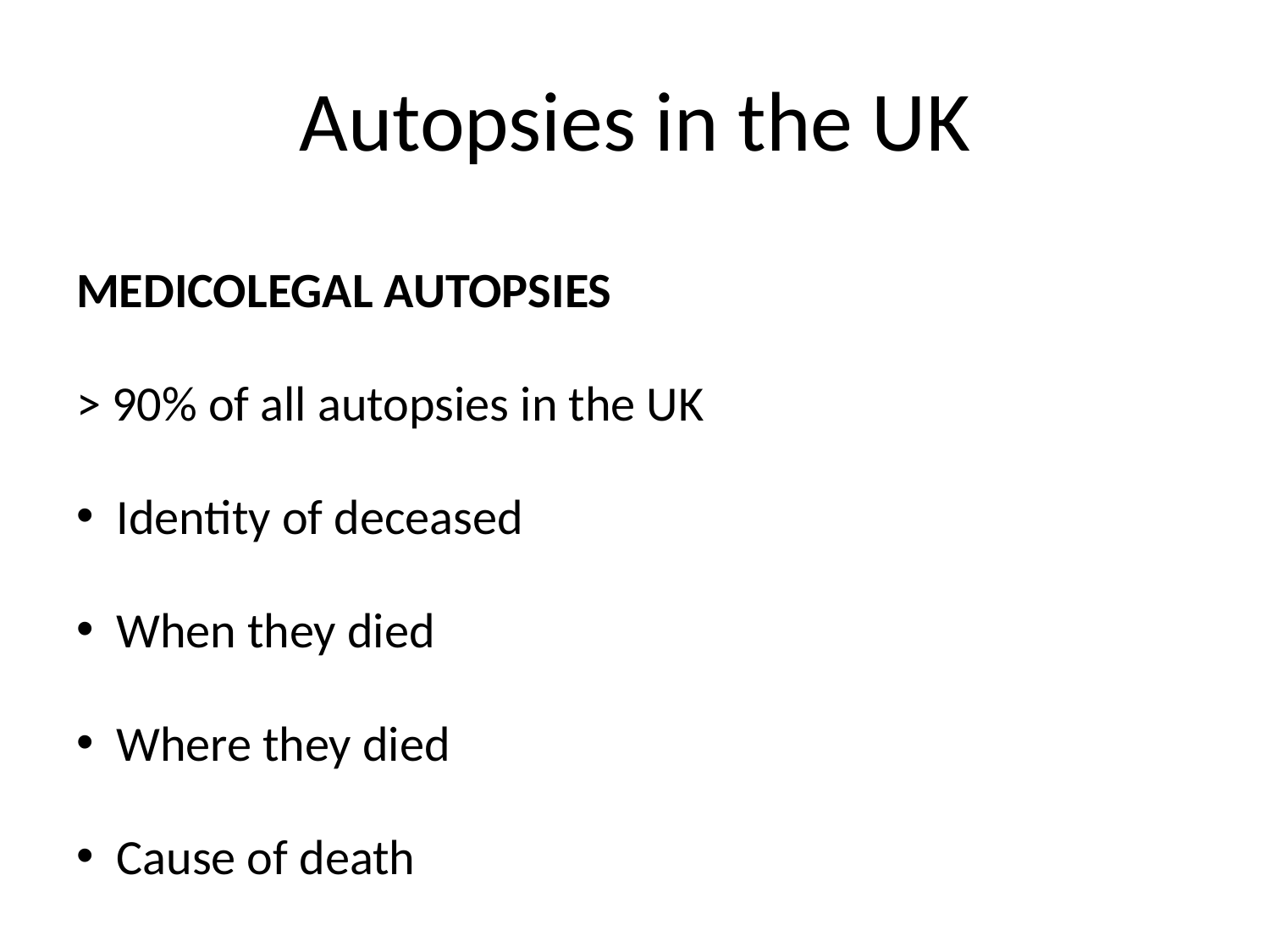

# Autopsies in the UK
MEDICOLEGAL AUTOPSIES
> 90% of all autopsies in the UK
Identity of deceased
When they died
Where they died
Cause of death